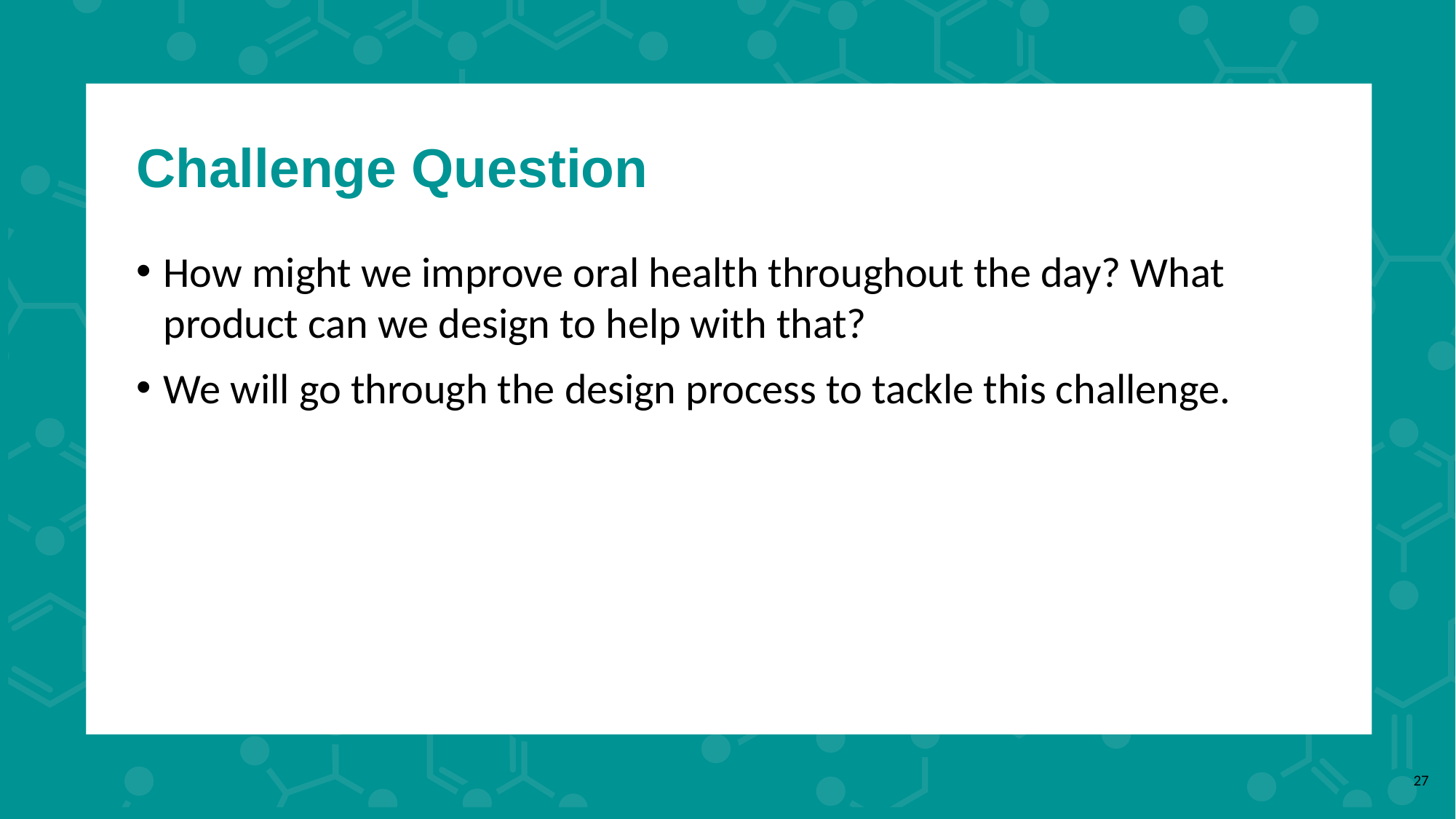

# Challenge Question
How might we improve oral health throughout the day? What product can we design to help with that?
We will go through the design process to tackle this challenge.